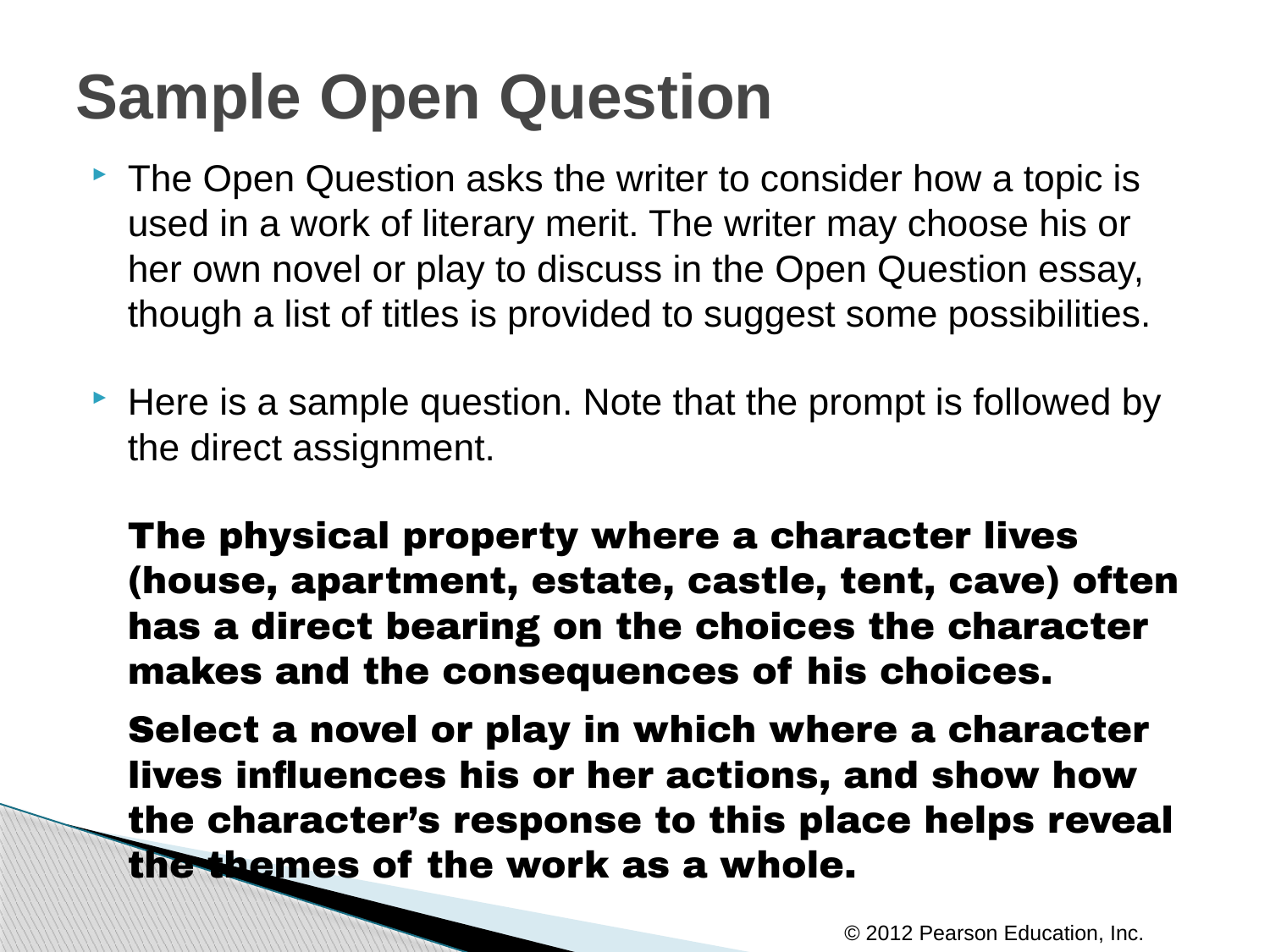

# Sample Open Question
The Open Question asks the writer to consider how a topic is used in a work of literary merit. The writer may choose his or her own novel or play to discuss in the Open Question essay, though a list of titles is provided to suggest some possibilities.

Here is a sample question. Note that the prompt is followed by the direct assignment.

The physical property where a character lives (house, apartment, estate, castle, tent, cave) often has a direct bearing on the choices the character makes and the consequences of his choices.
Select a novel or play in which where a character lives influences his or her actions, and show how the character’s response to this place helps reveal the themes of the work as a whole.

© 2012 Pearson Education, Inc.